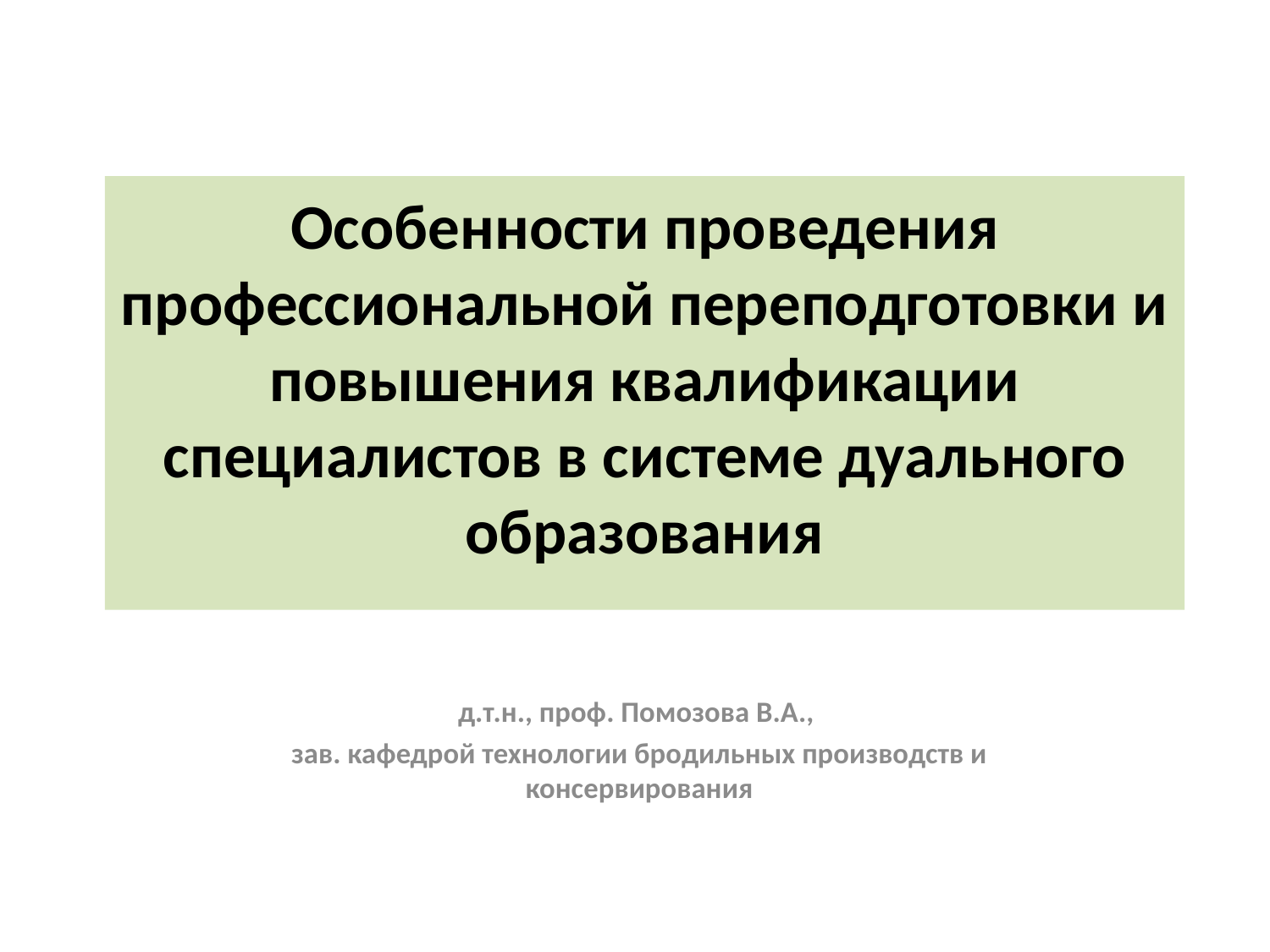

# Особенности проведения профессиональной переподготовки и повышения квалификации специалистов в системе дуального образования

д.т.н., проф. Помозова В.А.,
зав. кафедрой технологии бродильных производств и консервирования